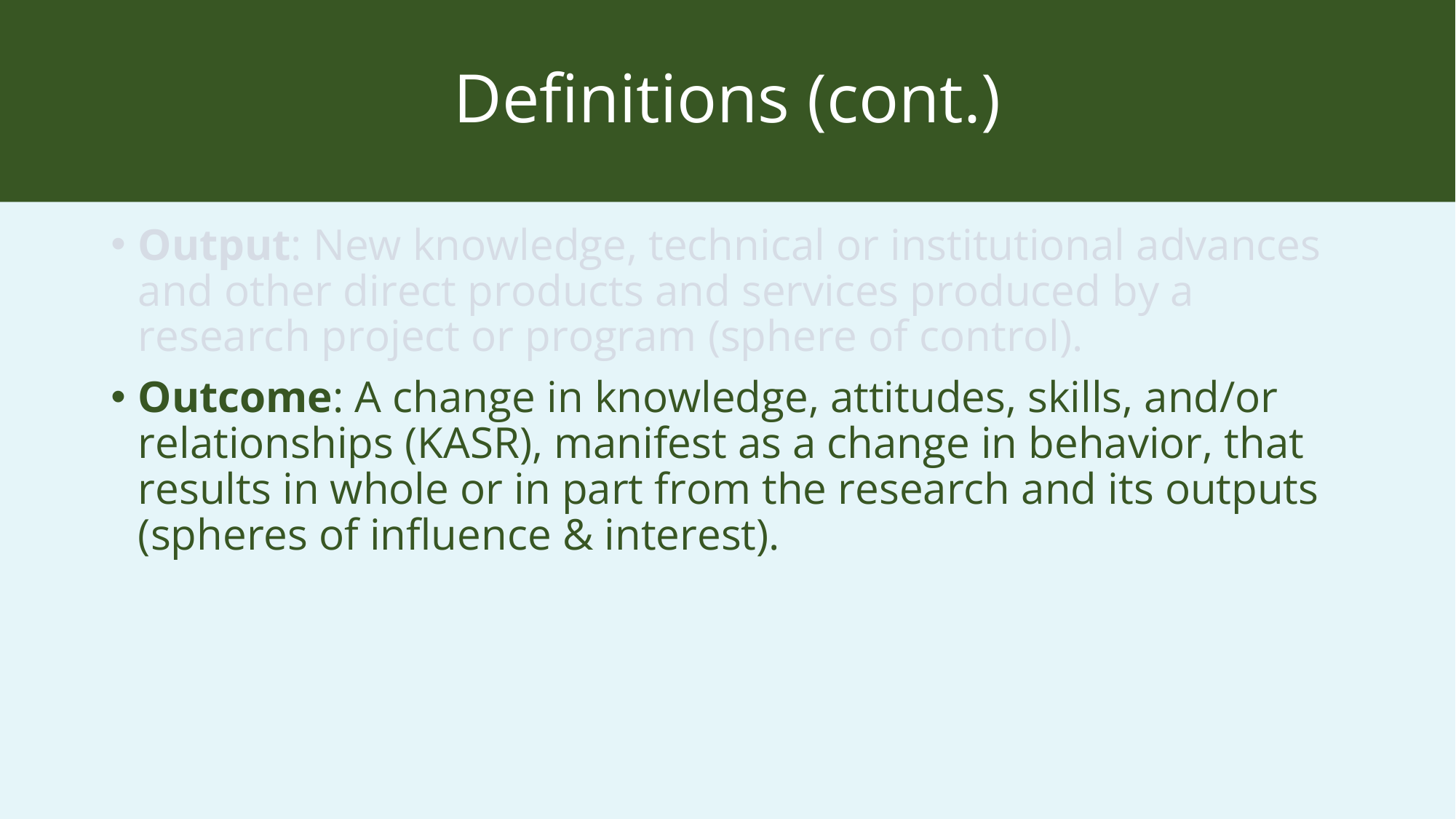

# Definitions (cont.)
Output: New knowledge, technical or institutional advances and other direct products and services produced by a research project or program (sphere of control).
Outcome: A change in knowledge, attitudes, skills, and/or relationships (KASR), manifest as a change in behavior, that results in whole or in part from the research and its outputs (spheres of influence & interest).